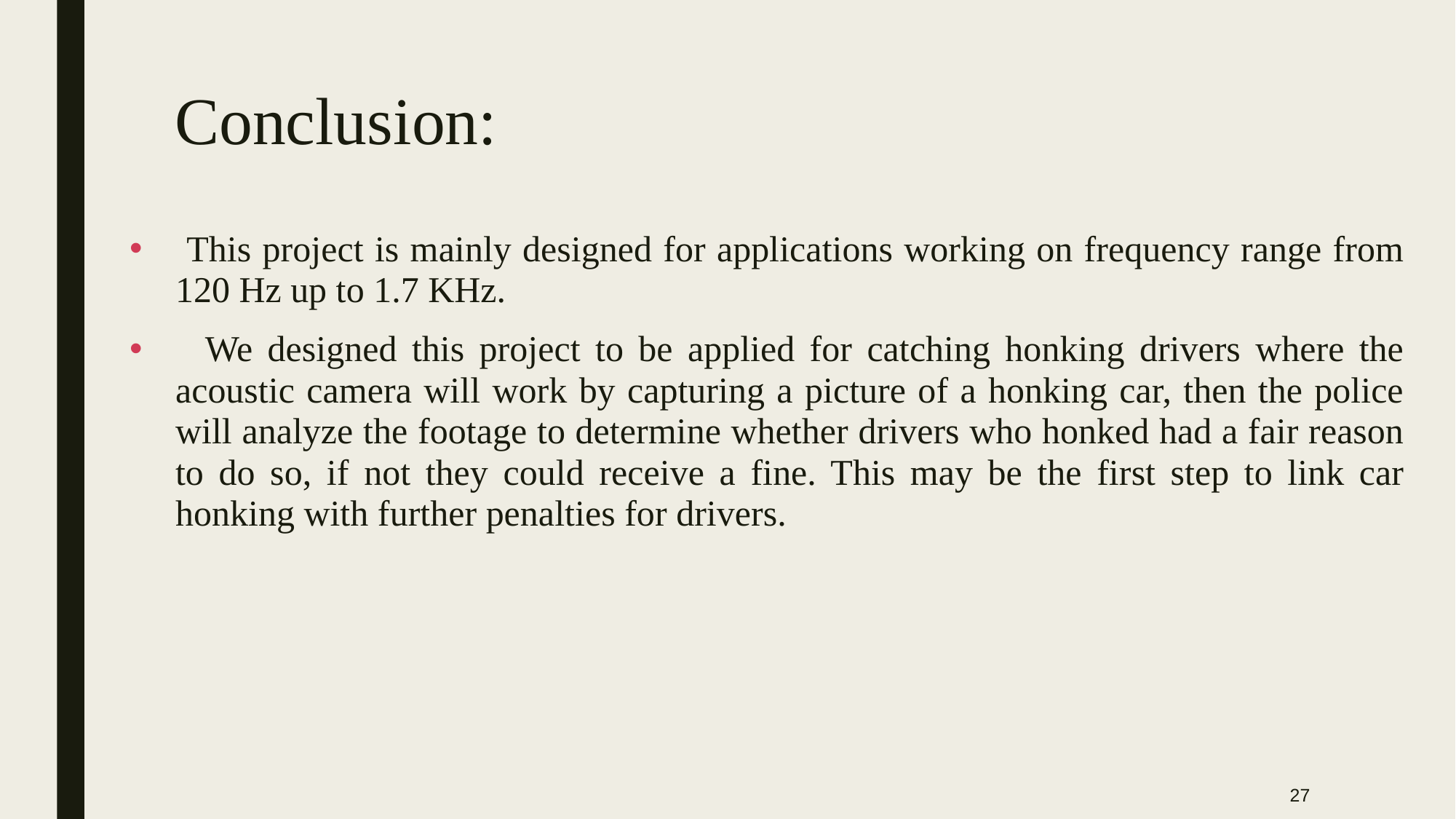

# Conclusion:
 This project is mainly designed for applications working on frequency range from 120 Hz up to 1.7 KHz.
  We designed this project to be applied for catching honking drivers where the acoustic camera will work by capturing a picture of a honking car, then the police will analyze the footage to determine whether drivers who honked had a fair reason to do so, if not they could receive a fine. This may be the first step to link car honking with further penalties for drivers.

27